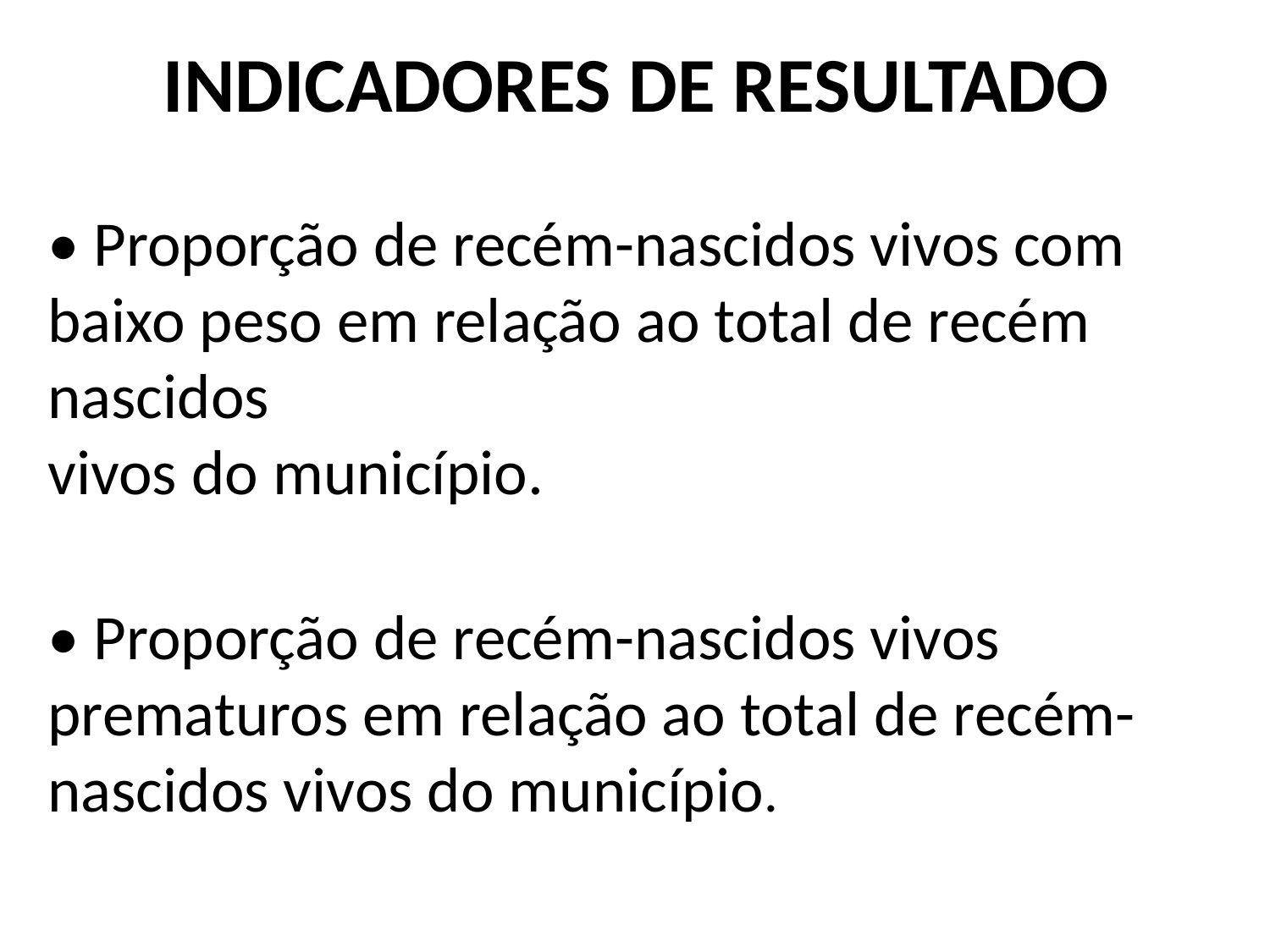

# INDICADORES DE RESULTADO
• Proporção de recém-nascidos vivos com baixo peso em relação ao total de recém nascidos
vivos do município.
• Proporção de recém-nascidos vivos prematuros em relação ao total de recém-nascidos vivos do município.